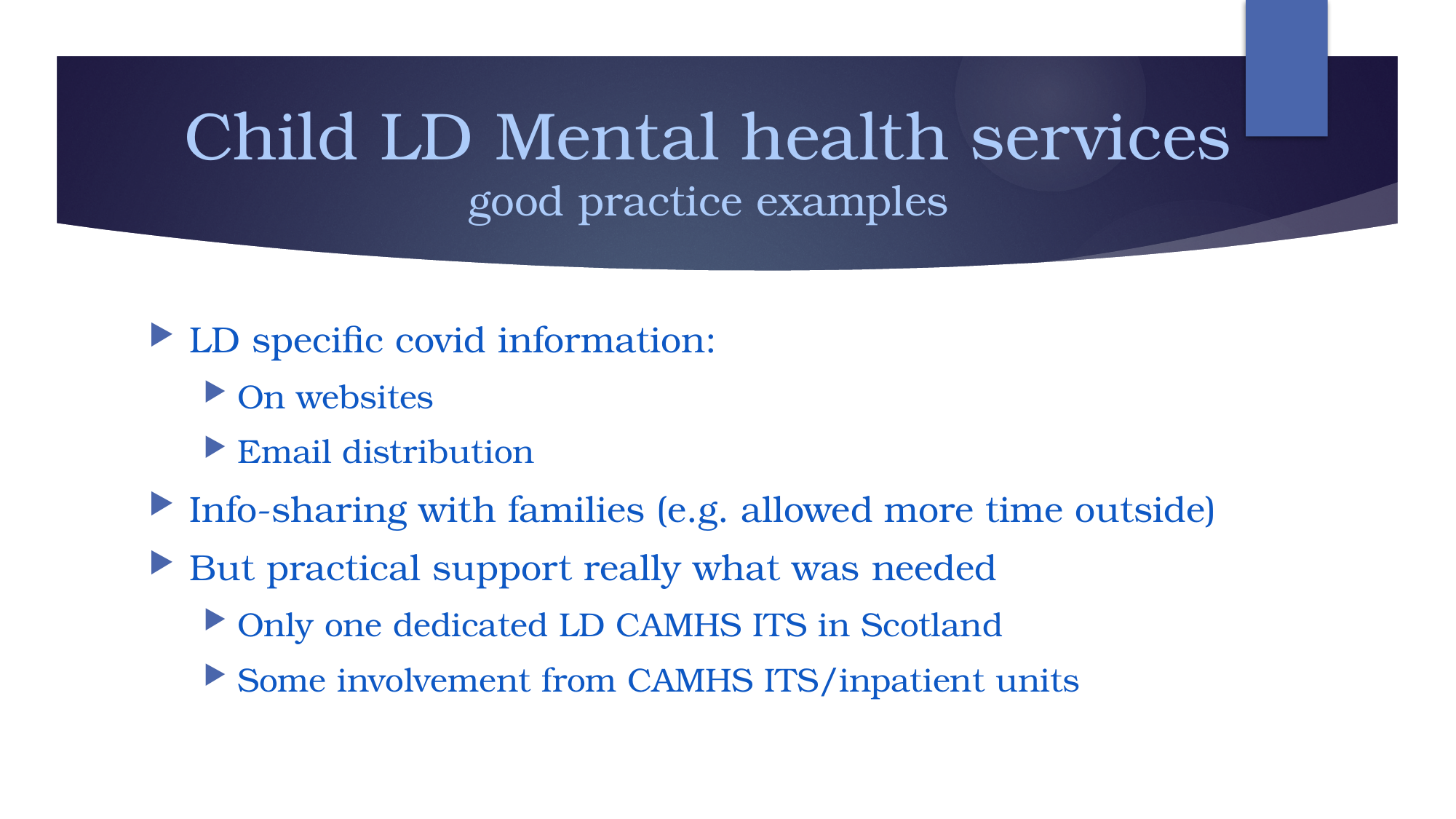

# Child LD Mental health services good practice examples
LD specific covid information:
On websites
Email distribution
Info-sharing with families (e.g. allowed more time outside)
But practical support really what was needed
Only one dedicated LD CAMHS ITS in Scotland
Some involvement from CAMHS ITS/inpatient units